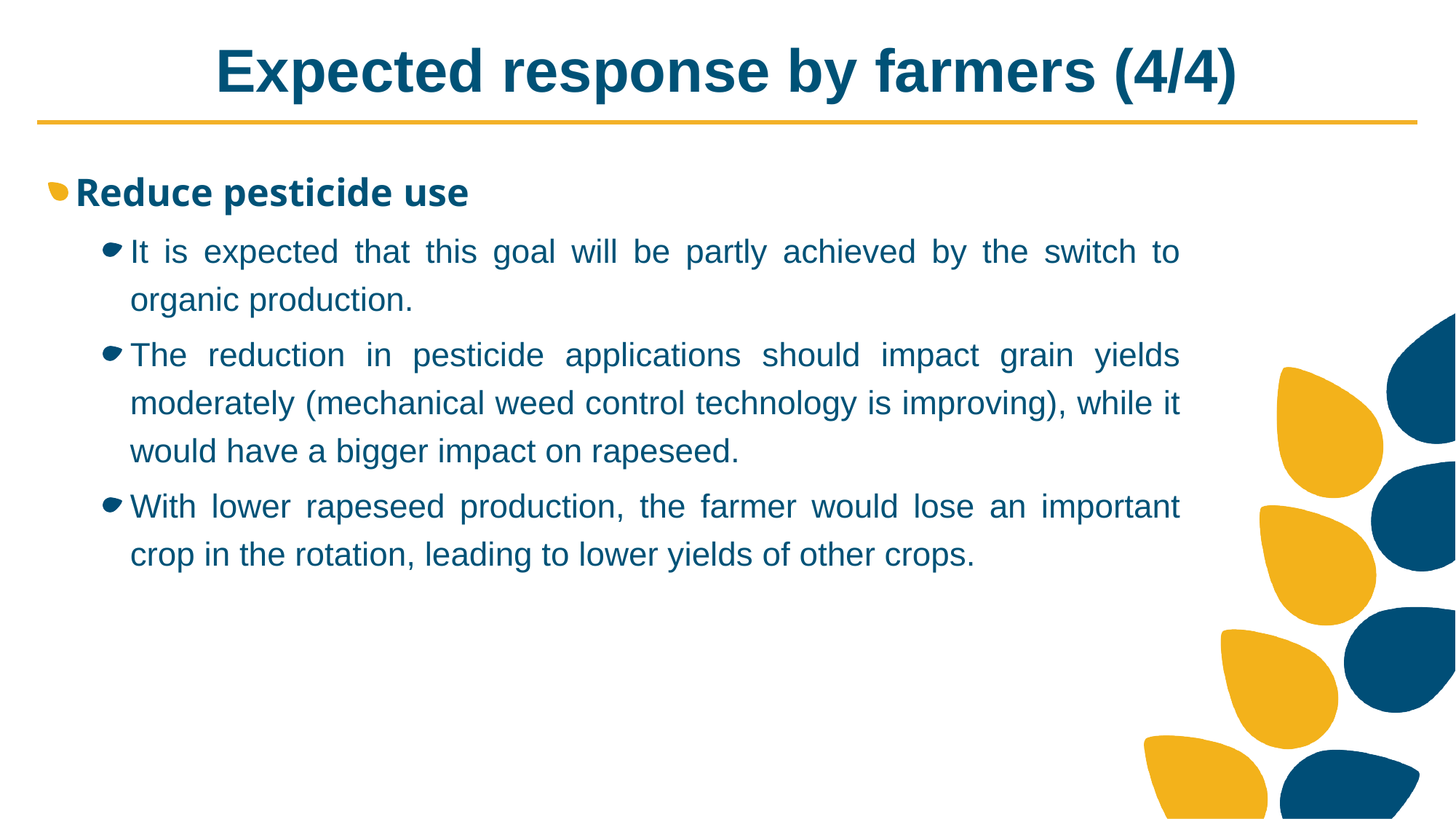

# Expected response by farmers (4/4)
Reduce pesticide use
It is expected that this goal will be partly achieved by the switch to organic production.
The reduction in pesticide applications should impact grain yields moderately (mechanical weed control technology is improving), while it would have a bigger impact on rapeseed.
With lower rapeseed production, the farmer would lose an important crop in the rotation, leading to lower yields of other crops.